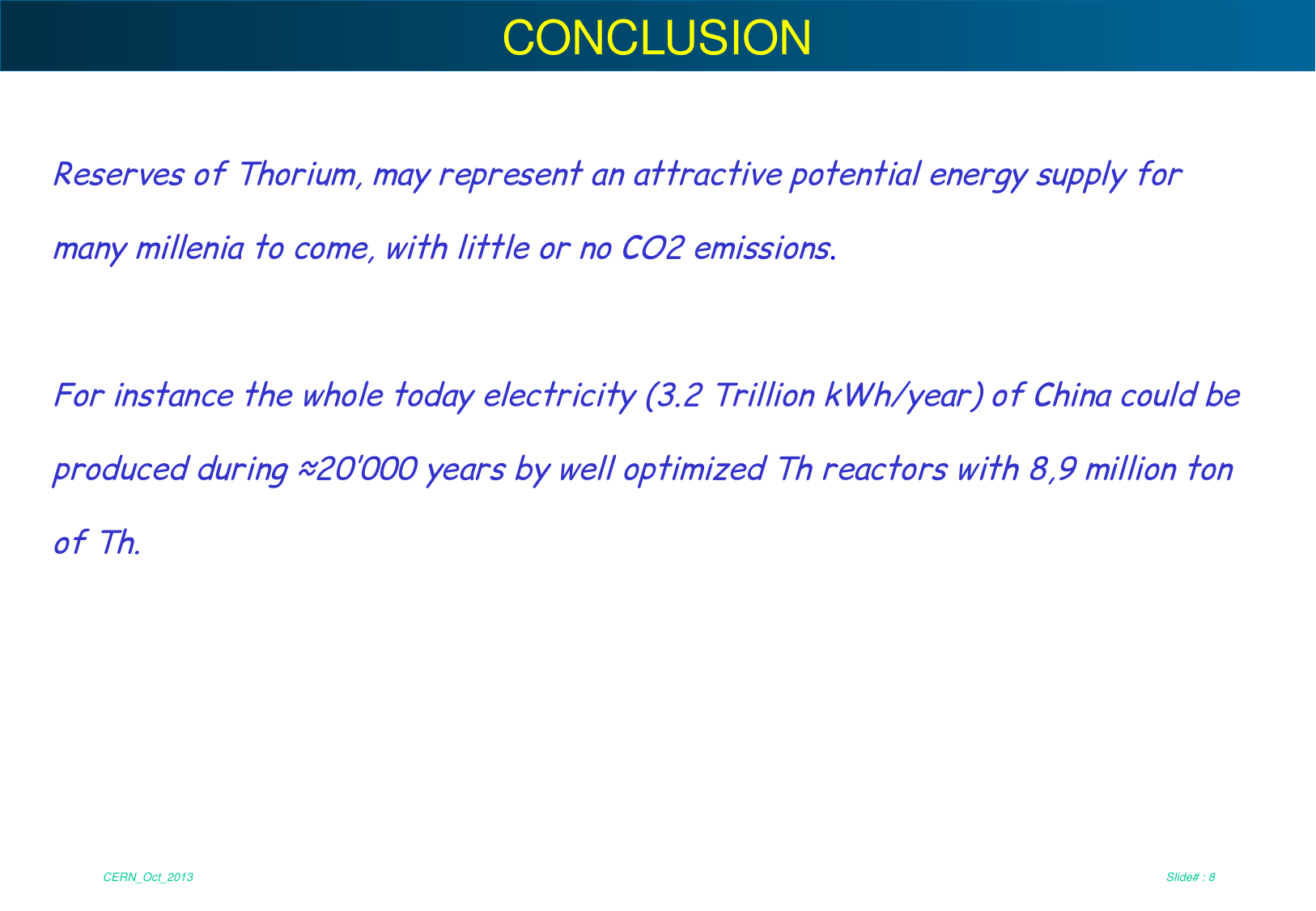

# CONCLUSION
Reserves of Thorium, may represent an attractive potential energy supply for many millenia to come, with little or no CO2 emissions.

For instance the whole today electricity (3.2 Trillion kWh/year) of China could be produced during ≈20’000 years by well optimized Th reactors with 8,9 million ton of Th.
CERN_Oct_2013
Slide# : 8